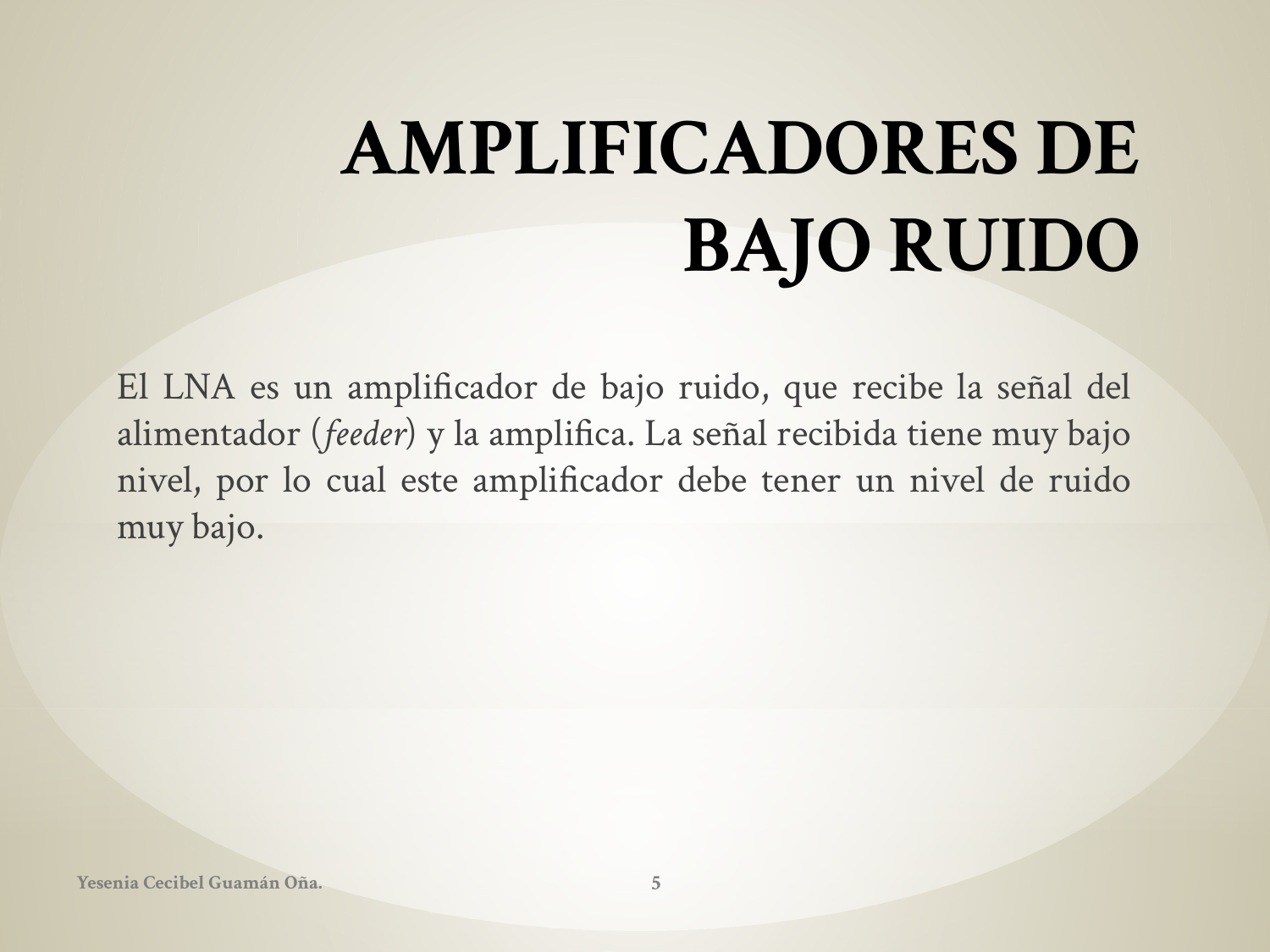

# AMPLIFICADORES DE BAJO RUIDO
El LNA es un amplificador de bajo ruido, que recibe la señal del alimentador (feeder) y la amplifica. La señal recibida tiene muy bajo nivel, por lo cual este amplificador debe tener un nivel de ruido muy bajo.
Yesenia Cecibel Guamán Oña.
5